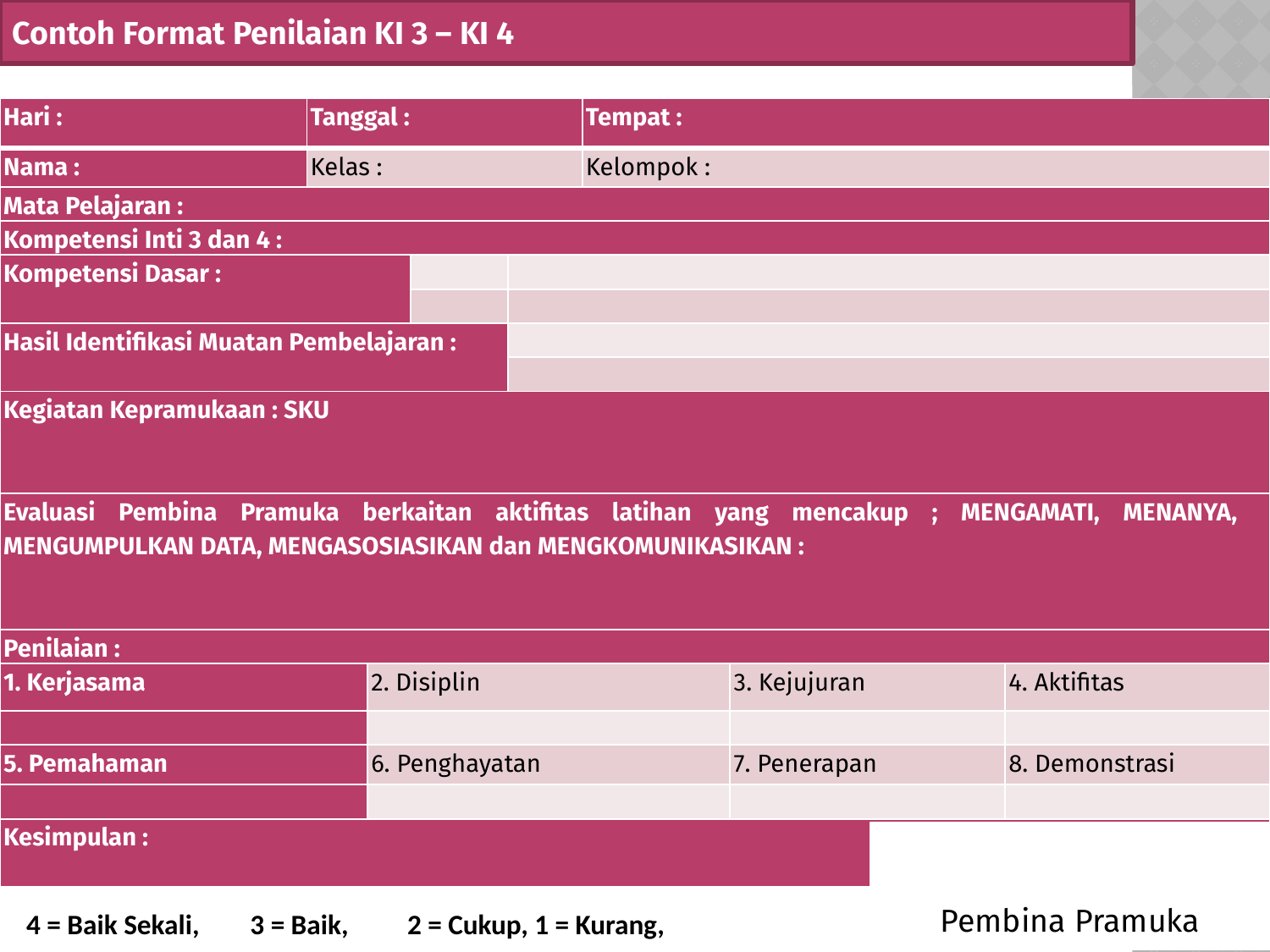

Contoh Format Penilaian KI 3 – KI 4
| Hari : | Tanggal : |  |  |  | Tempat : |  |  |
| --- | --- | --- | --- | --- | --- | --- | --- |
| Nama : | Kelas : |  |  |  | Kelompok : |  |  |
| Mata Pelajaran : |  |  |  |  |  |  |  |
| Kompetensi Inti 3 dan 4 : |  |  |  |  |  |  |  |
| Kompetensi Dasar : |  |  |  |  |  |  |  |
|  |  |  |  |  |  |  |  |
| Hasil Identifikasi Muatan Pembelajaran : |  |  |  |  |  |  |  |
|  |  |  |  |  |  |  |  |
| Kegiatan Kepramukaan : SKU |  |  |  |  |  |  |  |
| Evaluasi Pembina Pramuka berkaitan aktifitas latihan yang mencakup ; MENGAMATI, MENANYA, MENGUMPULKAN DATA, MENGASOSIASIKAN dan MENGKOMUNIKASIKAN : |  |  |  |  |  |  |  |
| Penilaian : |  |  |  |  |  |  |  |
| 1. Kerjasama |  | 2. Disiplin |  |  |  | 3. Kejujuran | 4. Aktifitas |
|  |  |  |  |  |  |  |  |
| 5. Pemahaman |  | 6. Penghayatan |  |  |  | 7. Penerapan | 8. Demonstrasi |
|  |  |  |  |  |  |  |  |
| Kesimpulan : |  |  |  |  |  |  |  |

Pembina Pramuka
4 = Baik Sekali,        3 = Baik, 	2 = Cukup, 1 = Kurang,